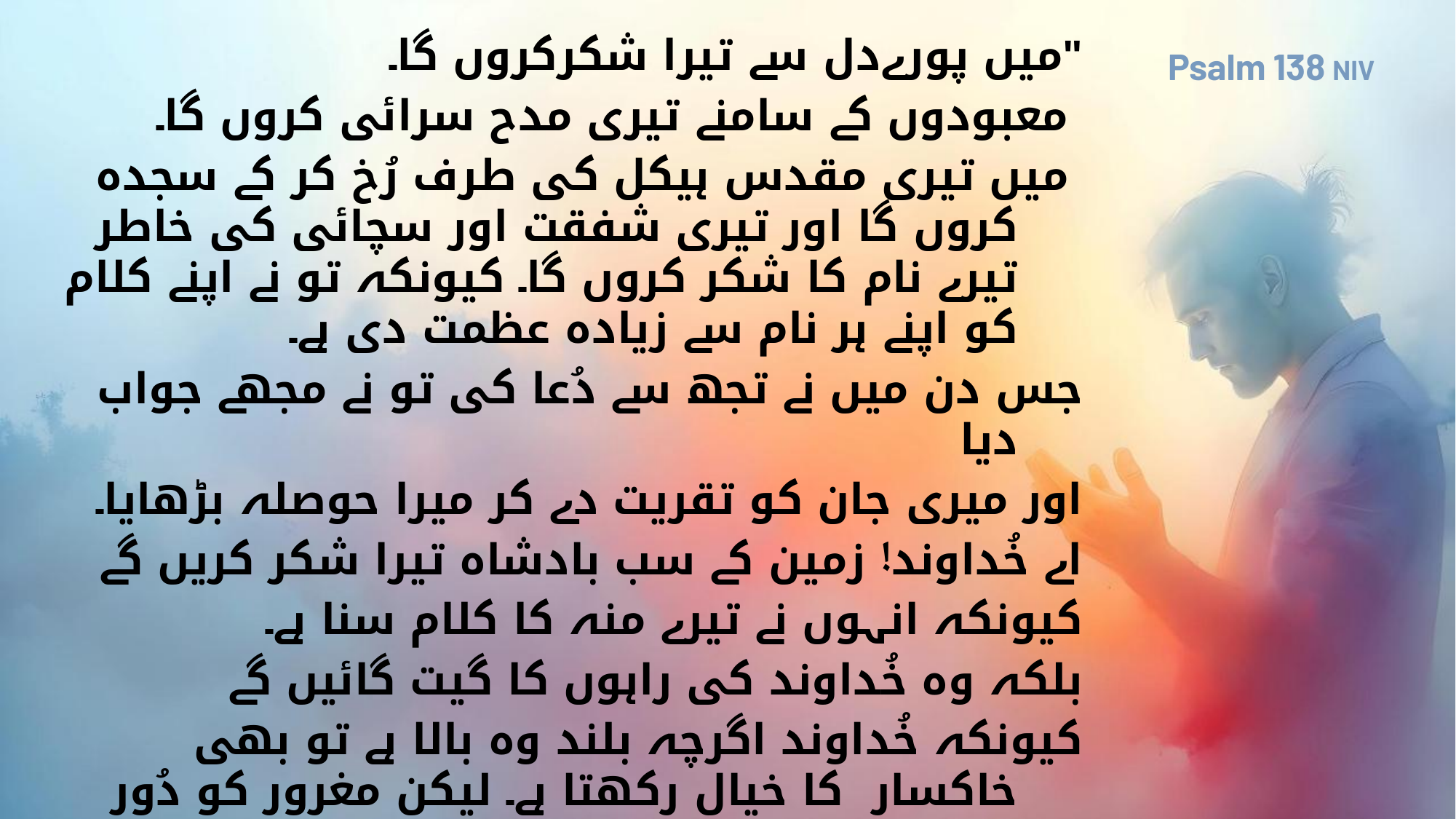

"میں پورےدل سے تیرا شکرکروں گا۔
 معبودوں کے سامنے تیری مدح سرائی کروں گا۔
 میں تیری مقدس ہیکل کی طرف رُخ کر کے سجدہ کروں گا اور تیری شفقت اور سچائی کی خاطر تیرے نام کا شکر کروں گا۔ کیونکہ تو نے اپنے کلام کو اپنے ہر نام سے زیادہ عظمت دی ہے۔
جس دن میں نے تجھ سے دُعا کی تو نے مجھے جواب دیا
اور میری جان کو تقریت دے کر میرا حوصلہ بڑھایا۔
اے خُداوند! زمین کے سب بادشاہ تیرا شکر کریں گے
کیونکہ انہوں نے تیرے منہ کا کلام سنا ہے۔
بلکہ وہ خُداوند کی راہوں کا گیت گائیں گے
کیونکہ خُداوند اگرچہ بلند وہ بالا ہے تو بھی خاکسار  کا خیال رکھتا ہے۔ لیکن مغرور کو دُور ہی سے پیچان لینا ہے۔
خواہ میں دُکھ میں سے گذروں تو مجھے تازہ دم کرے گا
تو  میرے دشمنوں کے قہر کے خلاف ہاتھ بڑھائے گا۔ اور تیرا دہنا ہاتھ مجھے بچائے گا۔
خُداوند میرے لئے سب کچھ کرے گا۔ اے خُداوند! تیری شفقت ابدی ہے۔ اپنی دست کاری کو ترک نہ کر۔
Psalm 138 NIV